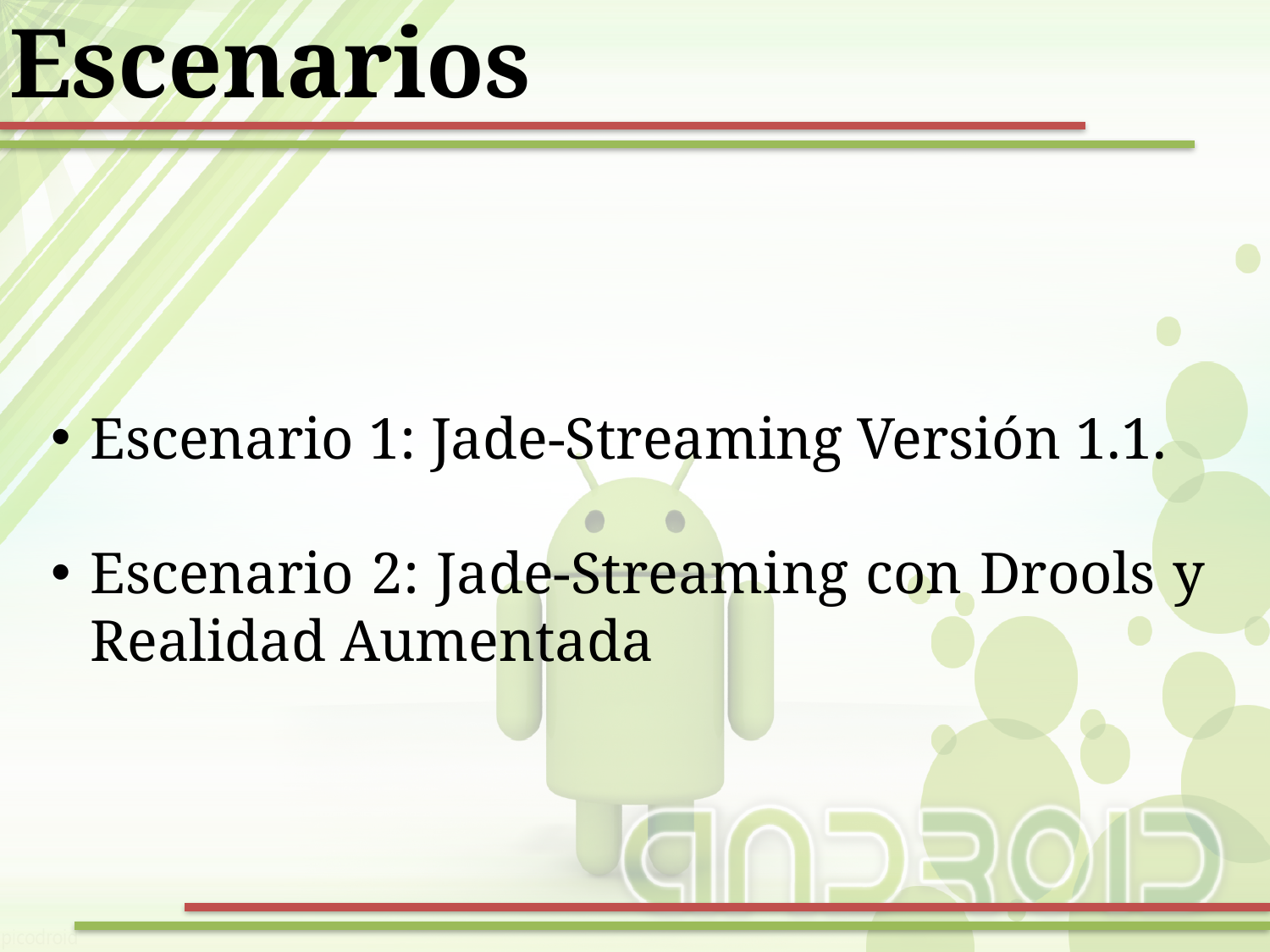

Escenarios
Escenario 1: Jade-Streaming Versión 1.1.

Escenario 2: Jade-Streaming con Drools y Realidad Aumentada